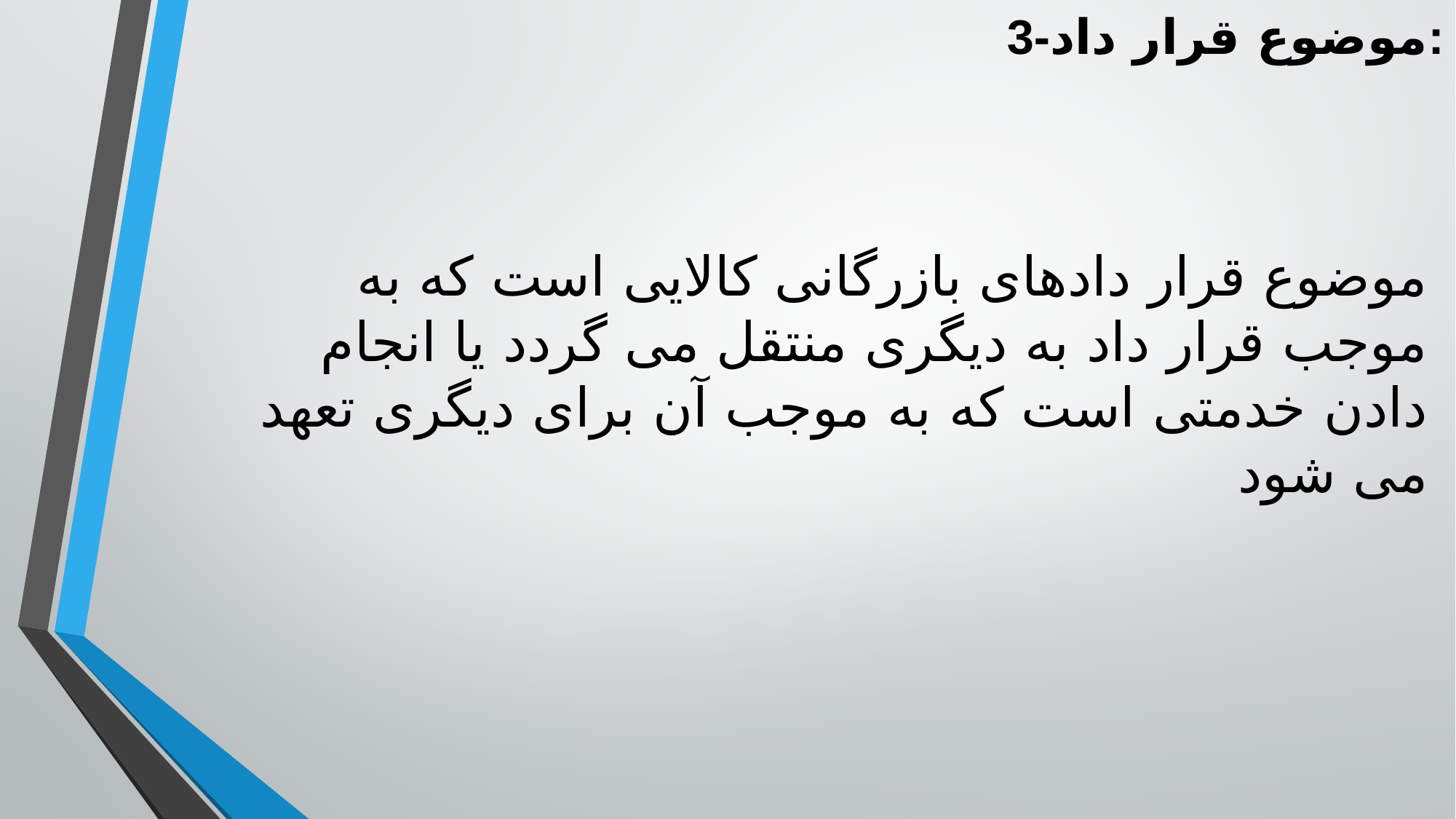

3-موضوع قرار داد:
# موضوع قرار دادهای بازرگانی کالایی است که به موجب قرار داد به دیگری منتقل می گردد یا انجام دادن خدمتی است که به موجب آن برای دیگری تعهد می شود